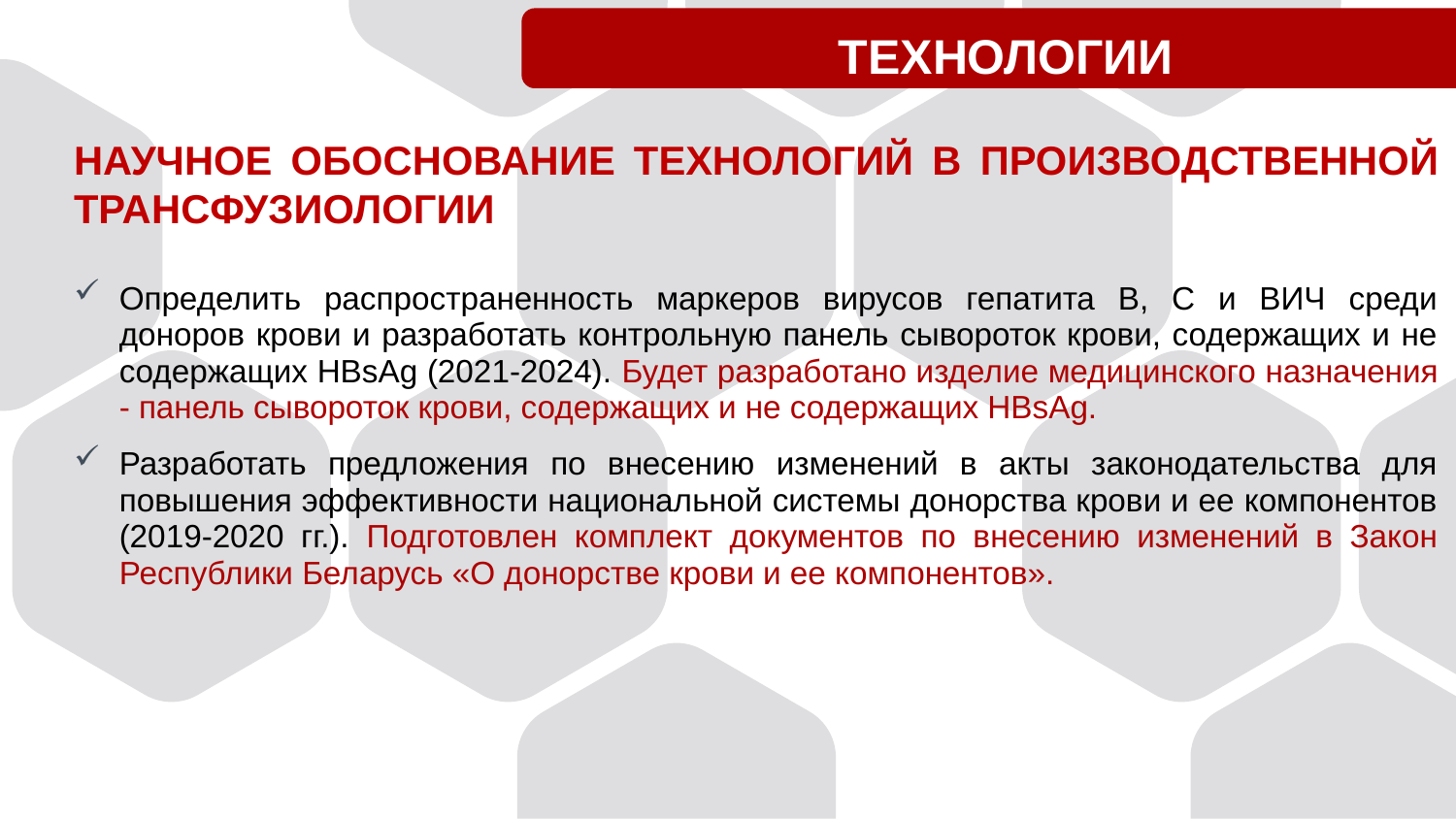

ТЕХНОЛОГИИ

НАУЧНОЕ ОБОСНОВАНИЕ ТЕХНОЛОГИЙ В ПРОИЗВОДСТВЕННОЙ ТРАНСФУЗИОЛОГИИ

Определить распространенность маркеров вирусов гепатита В, С и ВИЧ среди доноров крови и разработать контрольную панель сывороток крови, содержащих и не содержащих HBsAg (2021-2024). Будет разработано изделие медицинского назначения - панель сывороток крови, содержащих и не содержащих HBsAg.
Разработать предложения по внесению изменений в акты законодательства для повышения эффективности национальной системы донорства крови и ее компонентов (2019-2020 гг.). Подготовлен комплект документов по внесению изменений в Закон Республики Беларусь «О донорстве крови и ее компонентов».